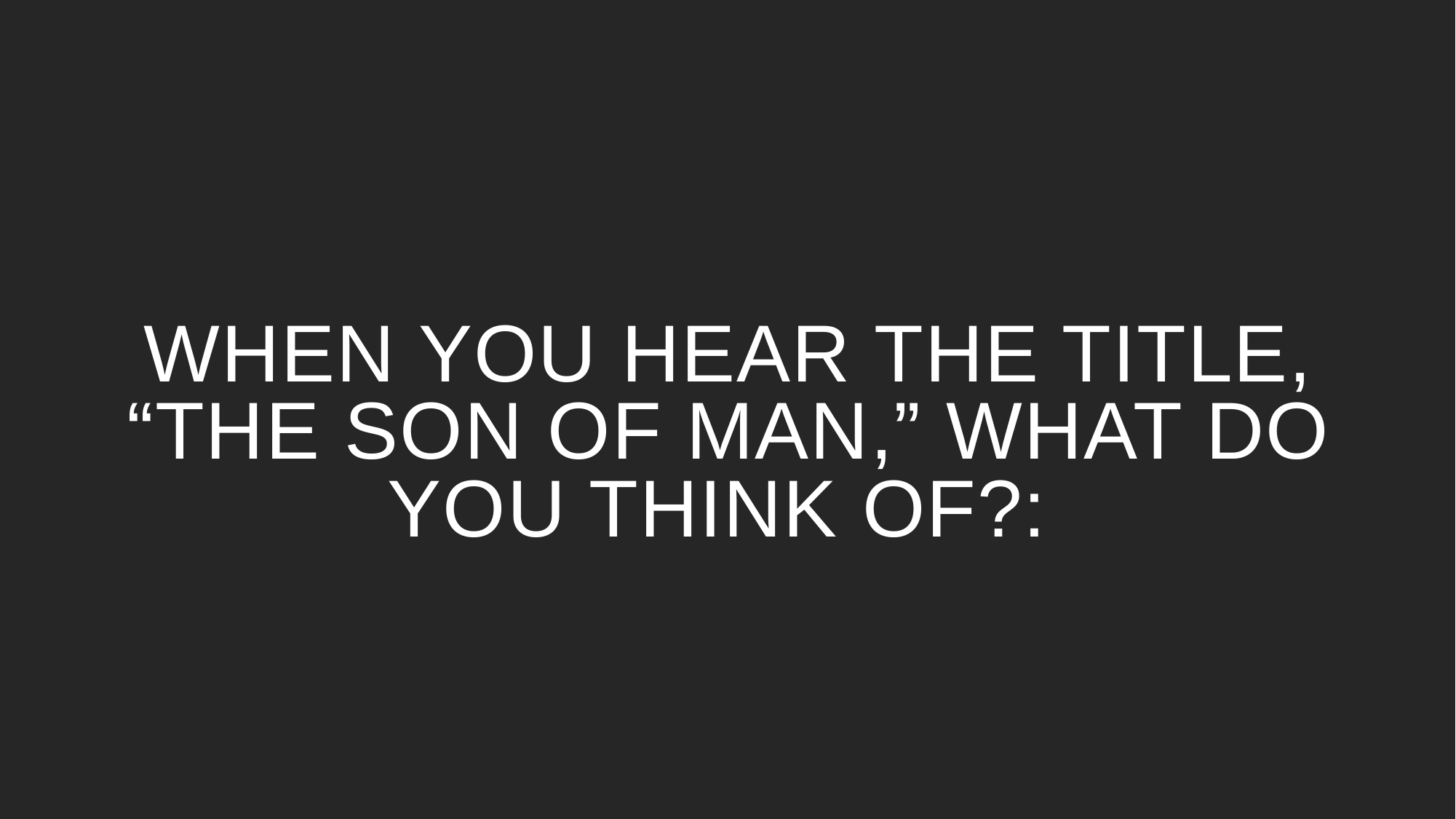

When You hear the Title, “The Son of Man,” What do you Think of?: